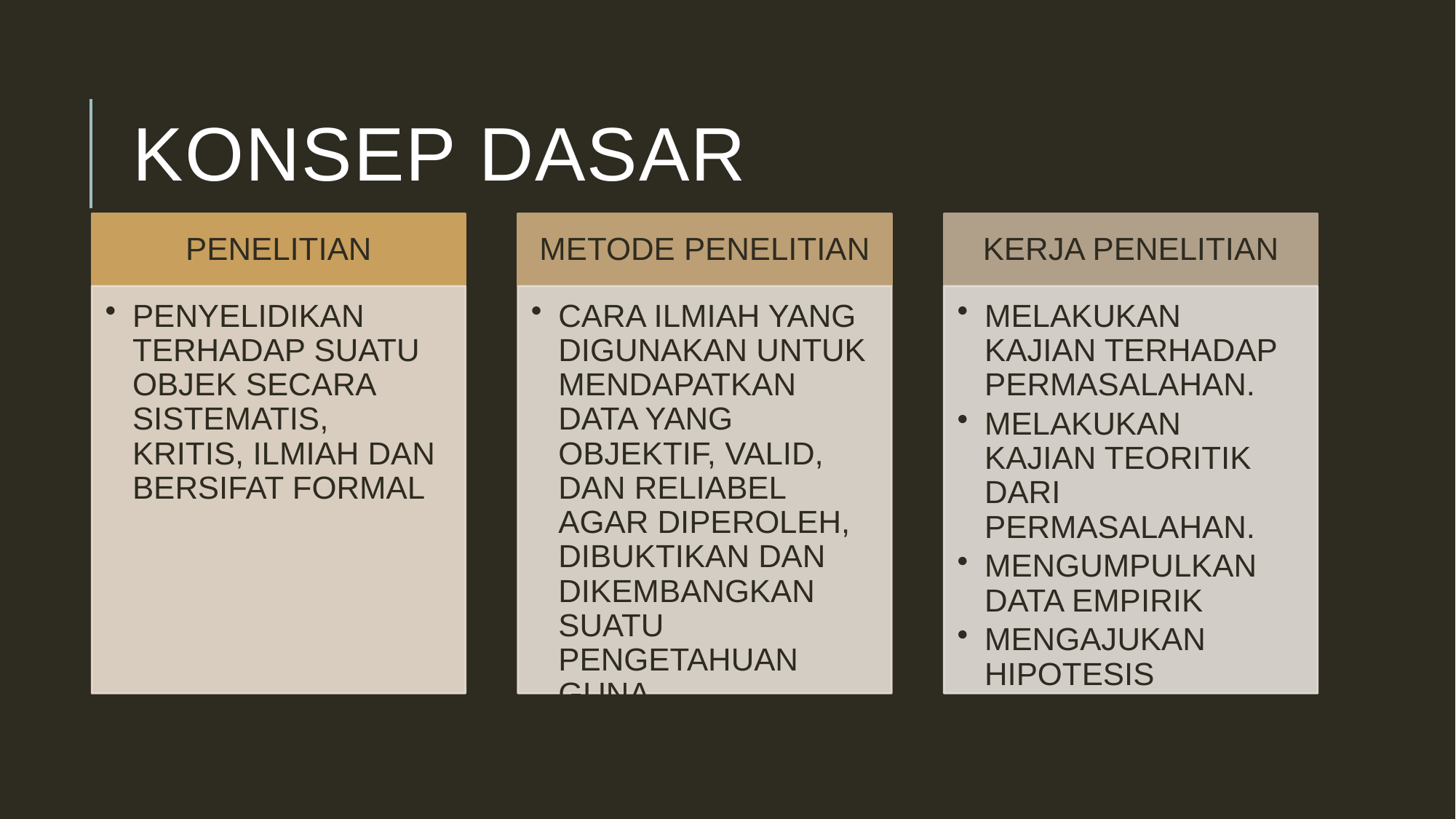

# KONSEP DASAR
PENELITIAN
PENYELIDIKAN TERHADAP SUATU OBJEK SECARA SISTEMATIS, KRITIS, ILMIAH DAN BERSIFAT FORMAL
METODE PENELITIAN
CARA ILMIAH YANG DIGUNAKAN UNTUK MENDAPATKAN DATA YANG OBJEKTIF, VALID, DAN RELIABEL AGAR DIPEROLEH, DIBUKTIKAN DAN DIKEMBANGKAN SUATU PENGETAHUAN GUNA MEMECAHKAN MASALAH –MASALAH YANG DIHADAPI
KERJA PENELITIAN
MELAKUKAN KAJIAN TERHADAP PERMASALAHAN.
MELAKUKAN KAJIAN TEORITIK DARI PERMASALAHAN.
MENGUMPULKAN DATA EMPIRIK
MENGAJUKAN HIPOTESIS
MENARIK KESIMPULAN